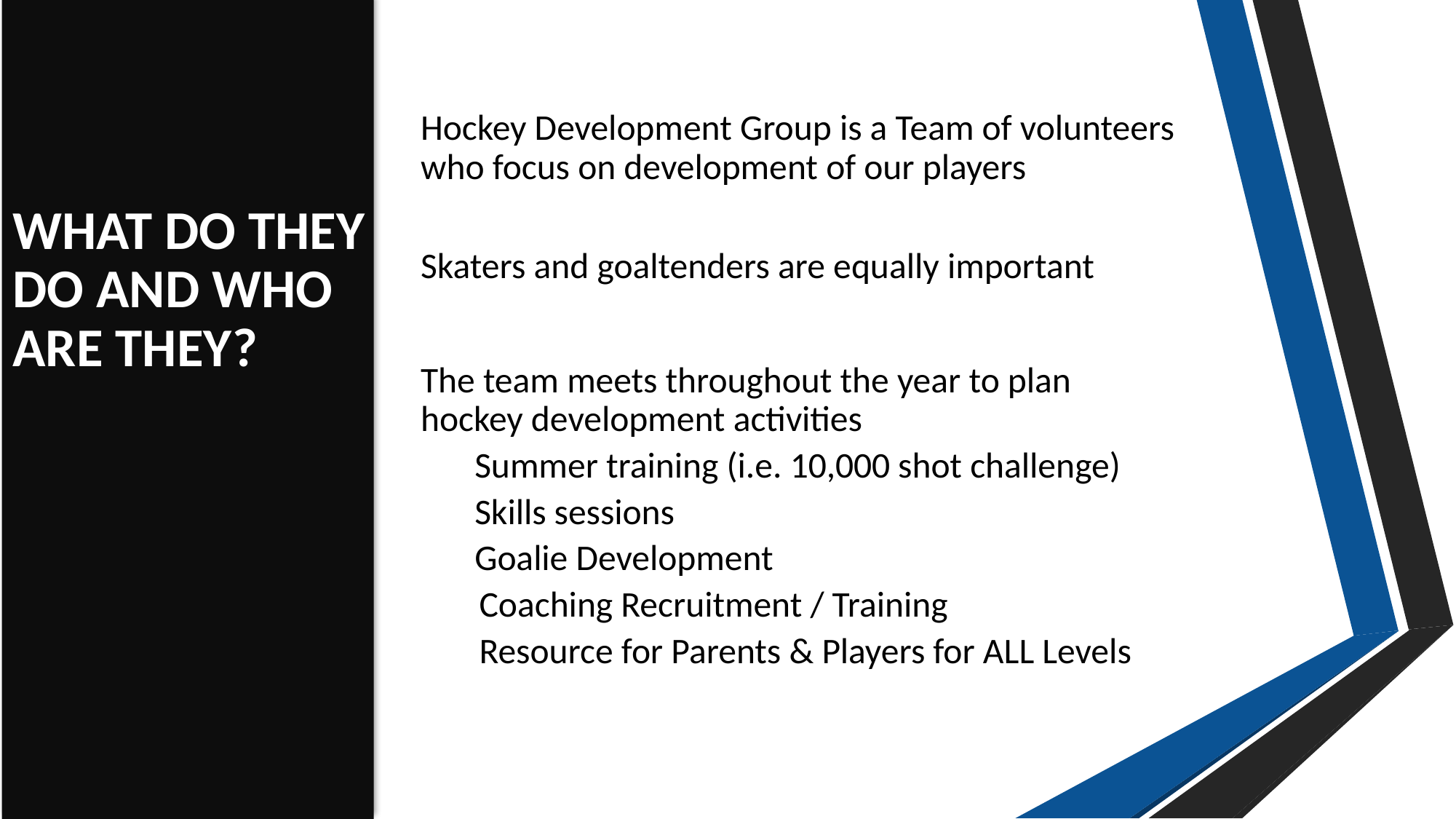

# WHAT DO THEY DO AND WHO ARE THEY?
Hockey Development Group is a Team of volunteers who focus on development of our players

Skaters and goaltenders are equally important

The team meets throughout the year to plan hockey development activities
Summer training (i.e. 10,000 shot challenge)
Skills sessions
Goalie Development
Coaching Recruitment / Training
Resource for Parents & Players for ALL Levels